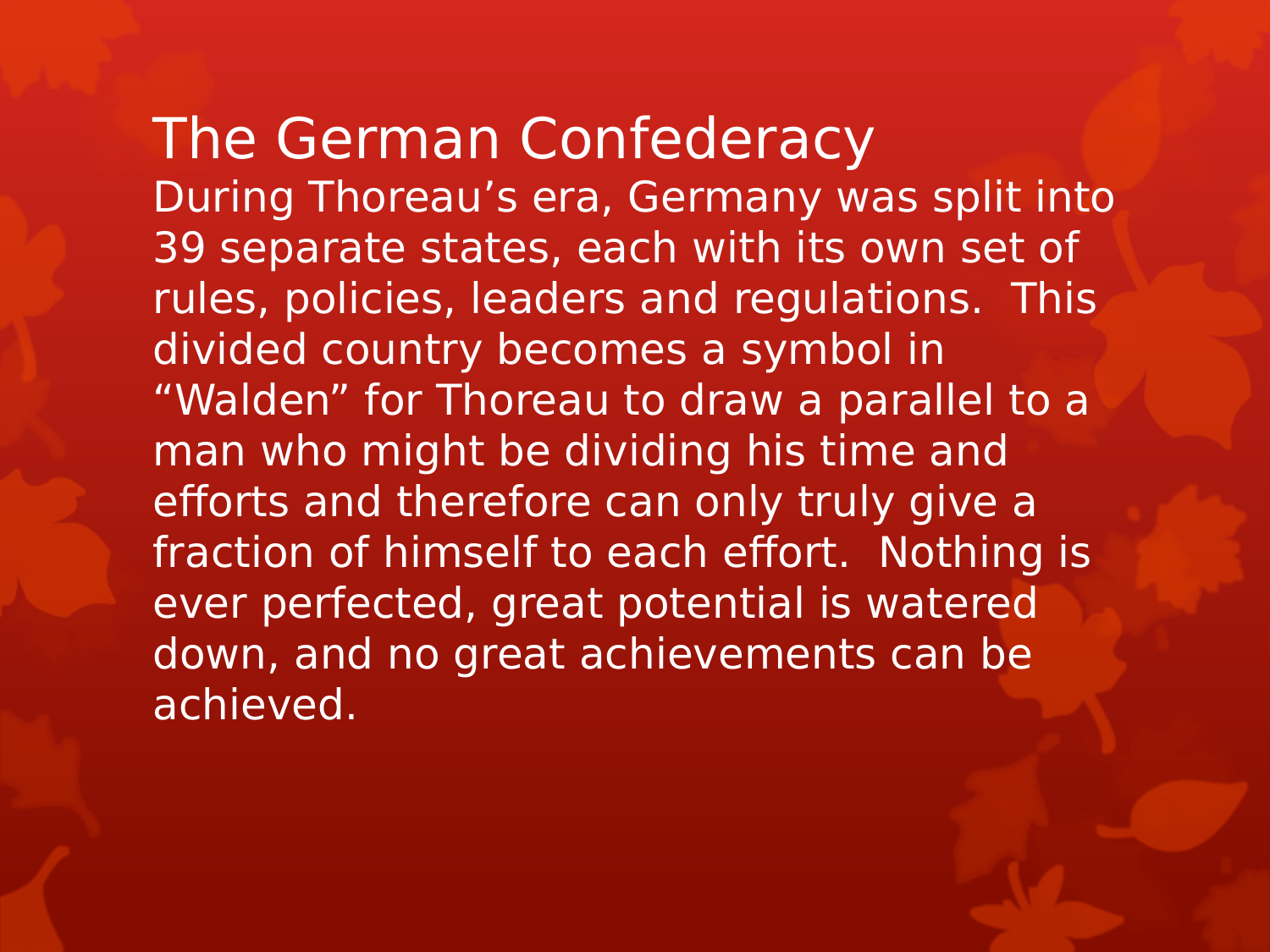

# The German Confederacy During Thoreau’s era, Germany was split into 39 separate states, each with its own set of rules, policies, leaders and regulations.  This divided country becomes a symbol in “Walden” for Thoreau to draw a parallel to a man who might be dividing his time and efforts and therefore can only truly give a fraction of himself to each effort.  Nothing is ever perfected, great potential is watered down, and no great achievements can be achieved.